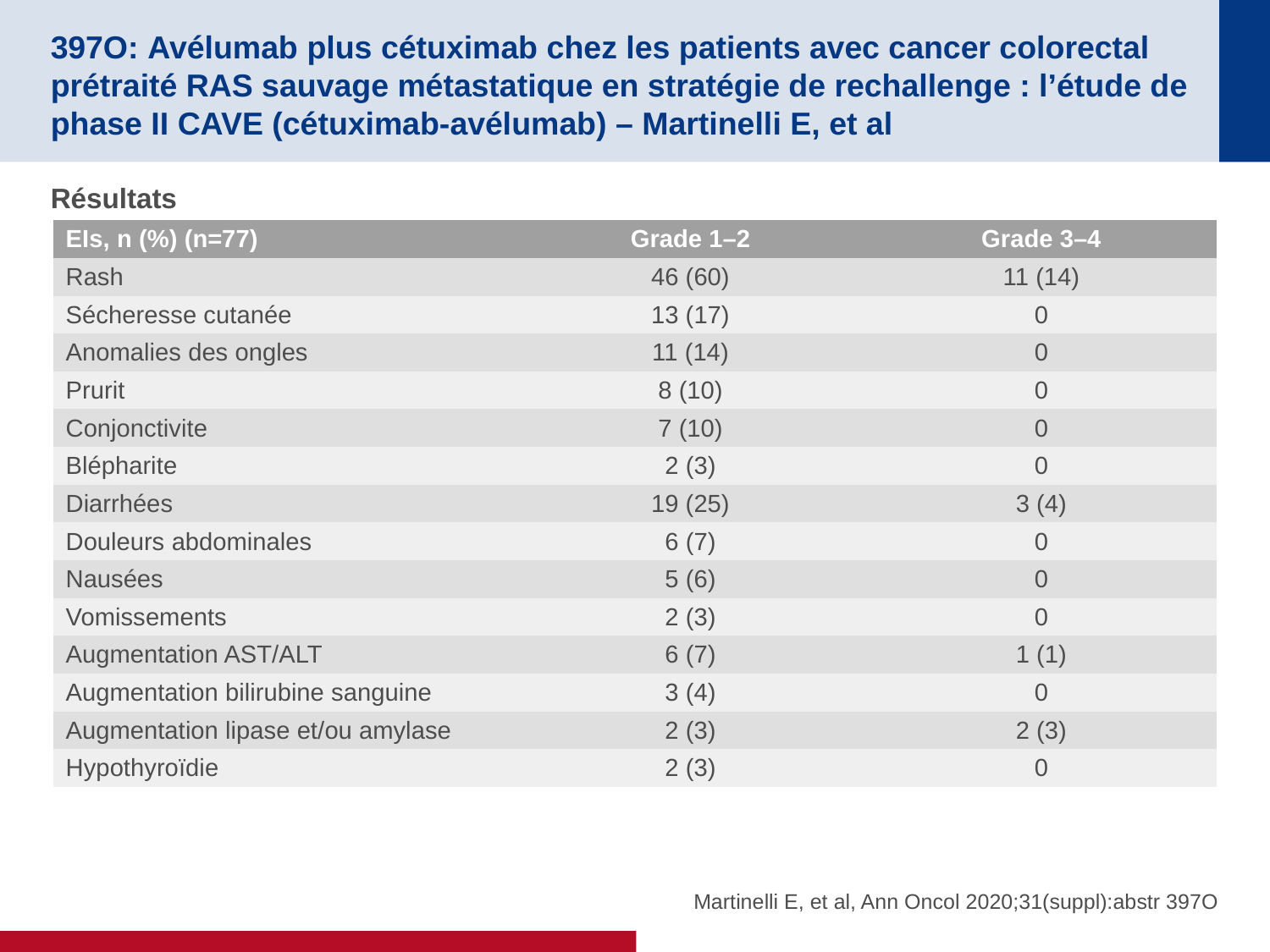

# 397O: Avélumab plus cétuximab chez les patients avec cancer colorectal prétraité RAS sauvage métastatique en stratégie de rechallenge : l’étude de phase II CAVE (cétuximab-avélumab) – Martinelli E, et al
Résultats
| EIs, n (%) (n=77) | Grade 1–2 | Grade 3–4 |
| --- | --- | --- |
| Rash | 46 (60) | 11 (14) |
| Sécheresse cutanée | 13 (17) | 0 |
| Anomalies des ongles | 11 (14) | 0 |
| Prurit | 8 (10) | 0 |
| Conjonctivite | 7 (10) | 0 |
| Blépharite | 2 (3) | 0 |
| Diarrhées | 19 (25) | 3 (4) |
| Douleurs abdominales | 6 (7) | 0 |
| Nausées | 5 (6) | 0 |
| Vomissements | 2 (3) | 0 |
| Augmentation AST/ALT | 6 (7) | 1 (1) |
| Augmentation bilirubine sanguine | 3 (4) | 0 |
| Augmentation lipase et/ou amylase | 2 (3) | 2 (3) |
| Hypothyroïdie | 2 (3) | 0 |
Martinelli E, et al, Ann Oncol 2020;31(suppl):abstr 397O